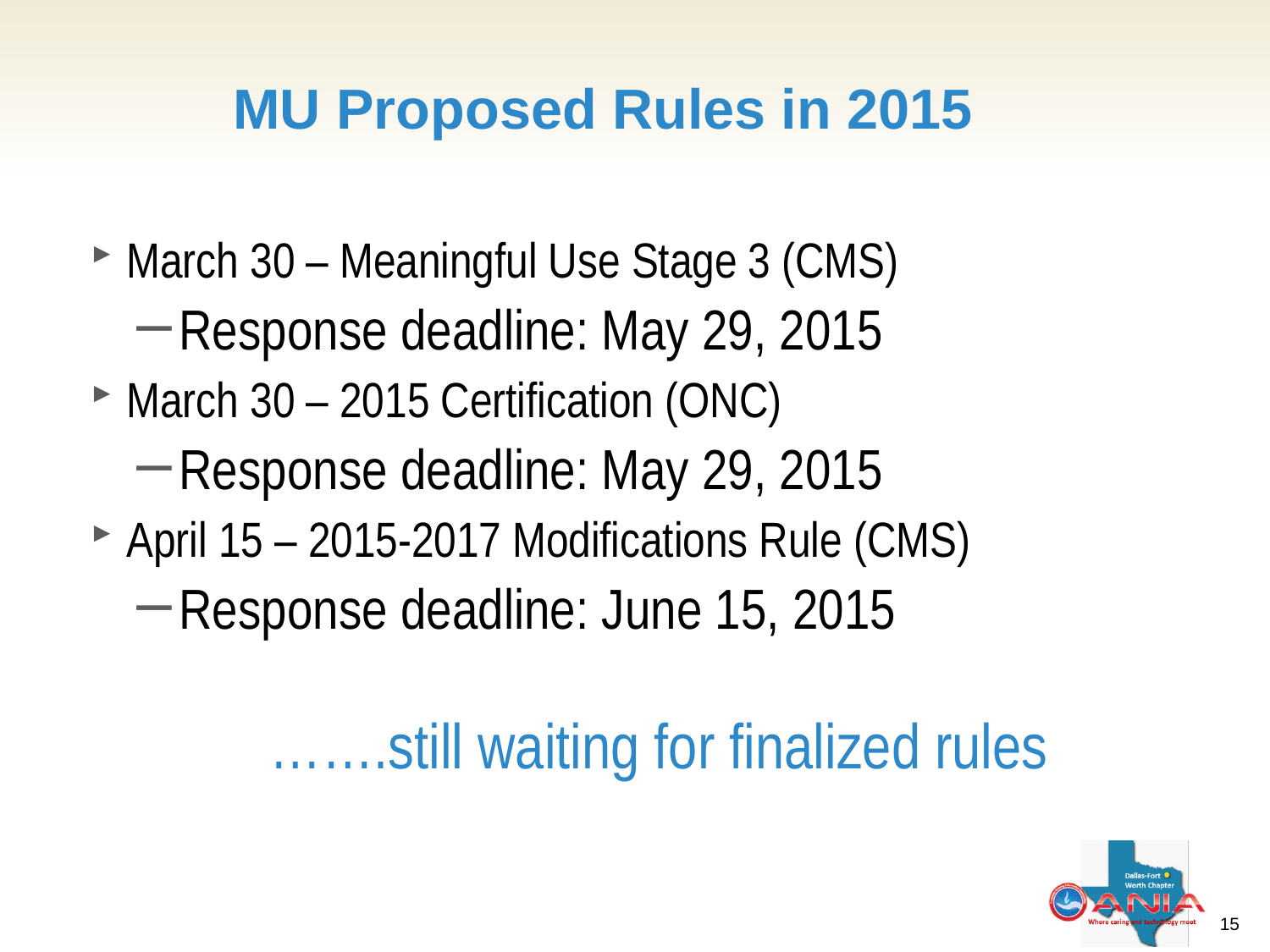

# MU Proposed Rules in 2015
March 30 – Meaningful Use Stage 3 (CMS)
Response deadline: May 29, 2015
March 30 – 2015 Certification (ONC)
Response deadline: May 29, 2015
April 15 – 2015-2017 Modifications Rule (CMS)
Response deadline: June 15, 2015

…….still waiting for finalized rules
15